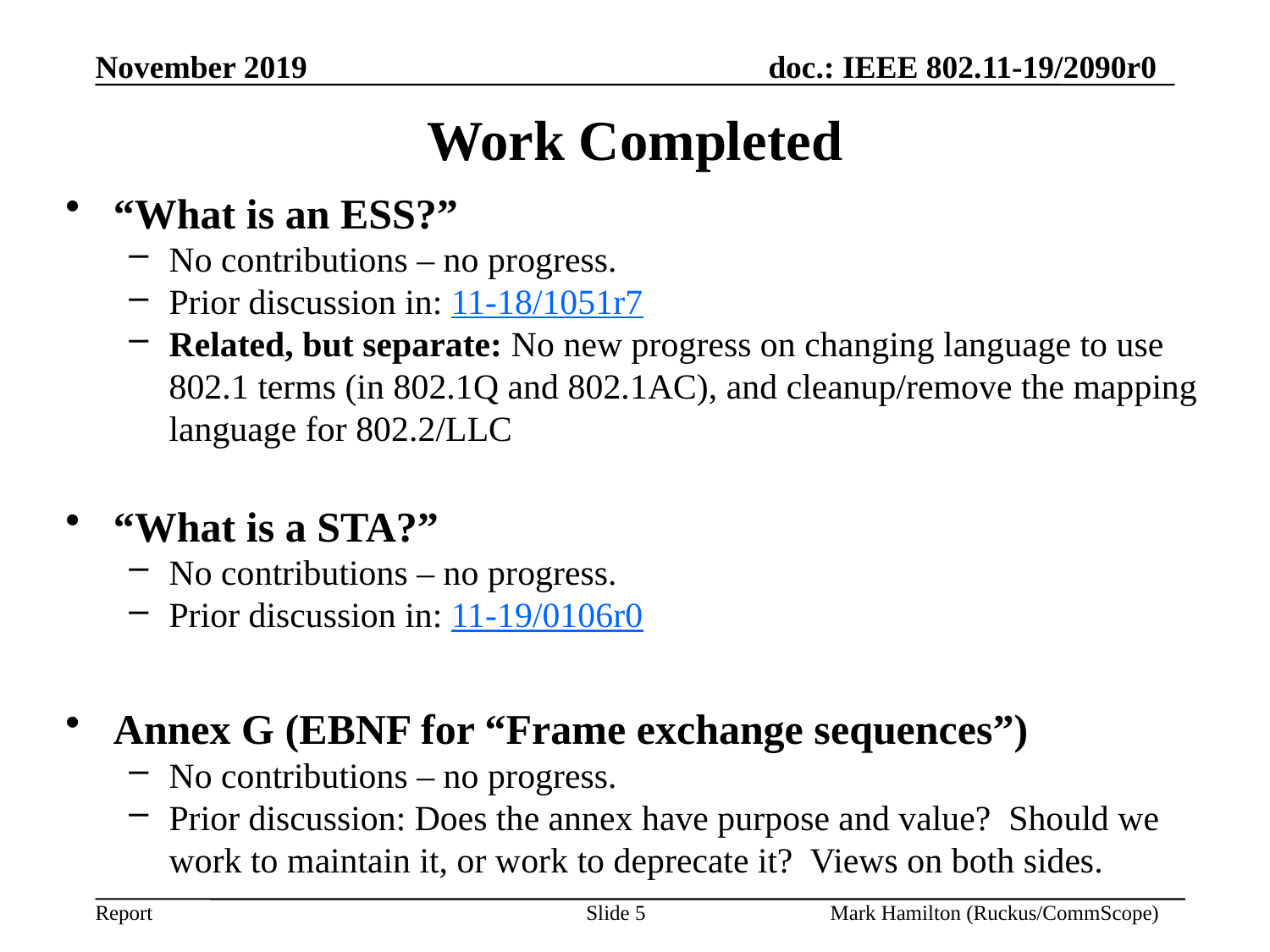

# Work Completed
“What is an ESS?”
No contributions – no progress.
Prior discussion in: 11-18/1051r7
Related, but separate: No new progress on changing language to use 802.1 terms (in 802.1Q and 802.1AC), and cleanup/remove the mapping language for 802.2/LLC

“What is a STA?”
No contributions – no progress.
Prior discussion in: 11-19/0106r0

Annex G (EBNF for “Frame exchange sequences”)
No contributions – no progress.
Prior discussion: Does the annex have purpose and value?  Should we work to maintain it, or work to deprecate it?  Views on both sides.